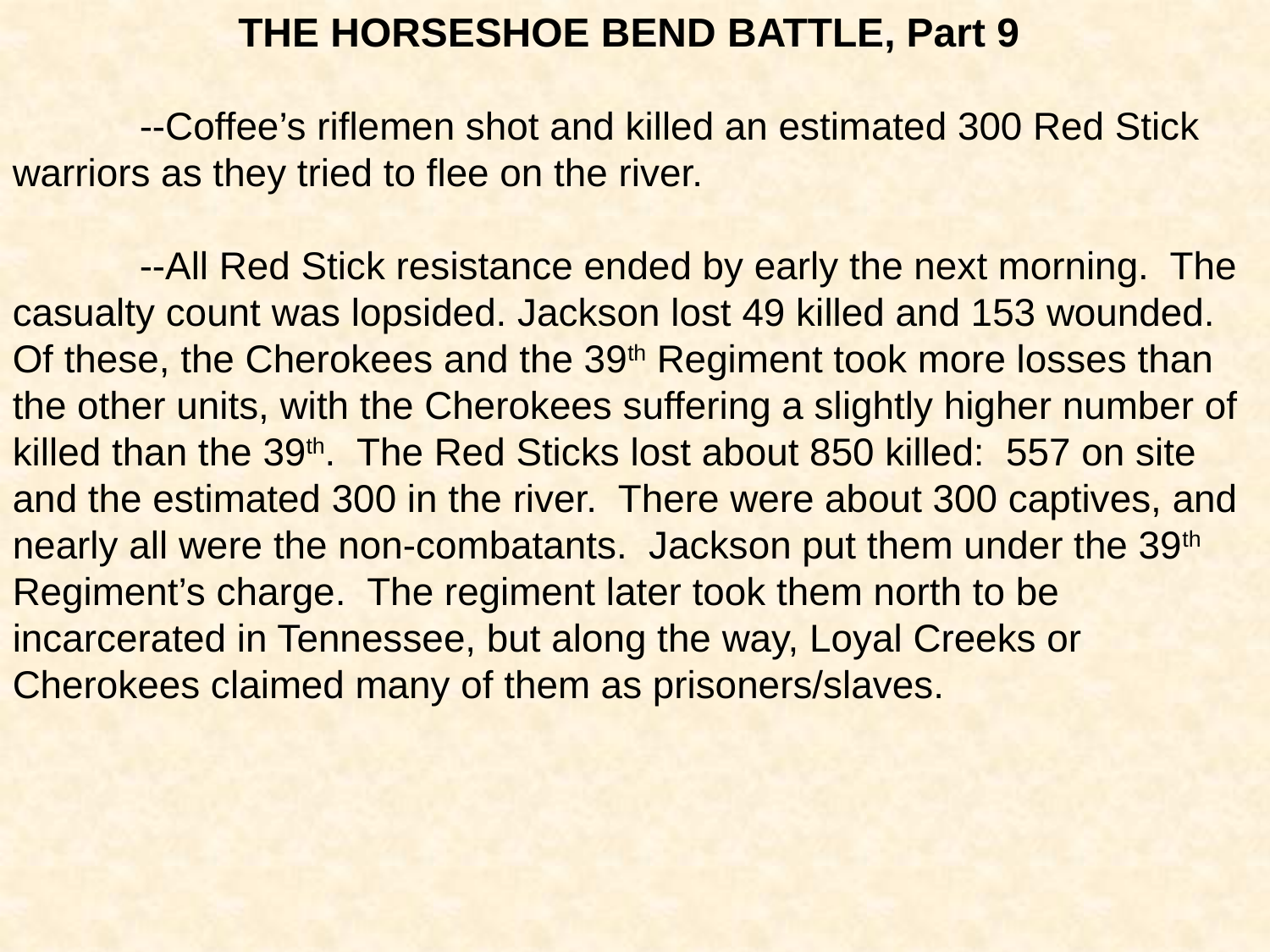

THE HORSESHOE BEND BATTLE, Part 9

	--Coffee’s riflemen shot and killed an estimated 300 Red Stick warriors as they tried to flee on the river.

	--All Red Stick resistance ended by early the next morning.  The casualty count was lopsided. Jackson lost 49 killed and 153 wounded. Of these, the Cherokees and the 39th Regiment took more losses than the other units, with the Cherokees suffering a slightly higher number of killed than the 39th.  The Red Sticks lost about 850 killed:  557 on site and the estimated 300 in the river.  There were about 300 captives, and nearly all were the non-combatants.  Jackson put them under the 39th Regiment’s charge.  The regiment later took them north to be incarcerated in Tennessee, but along the way, Loyal Creeks or Cherokees claimed many of them as prisoners/slaves.